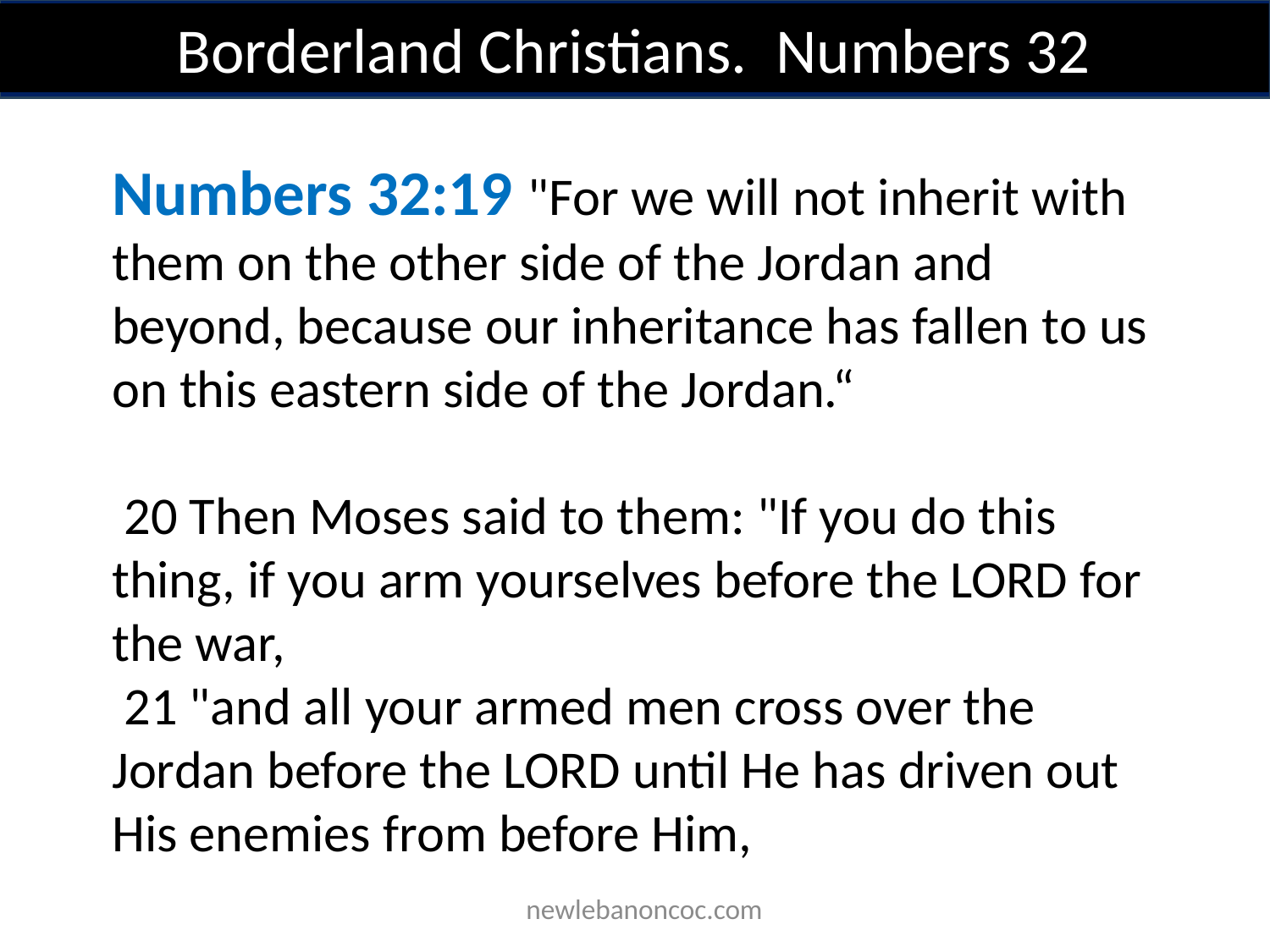

Borderland Christians.  Numbers 32
Numbers 32:19 "For we will not inherit with them on the other side of the Jordan and beyond, because our inheritance has fallen to us on this eastern side of the Jordan.“

 20 Then Moses said to them: "If you do this thing, if you arm yourselves before the LORD for the war,
 21 "and all your armed men cross over the Jordan before the LORD until He has driven out His enemies from before Him,
   newlebanoncoc.com